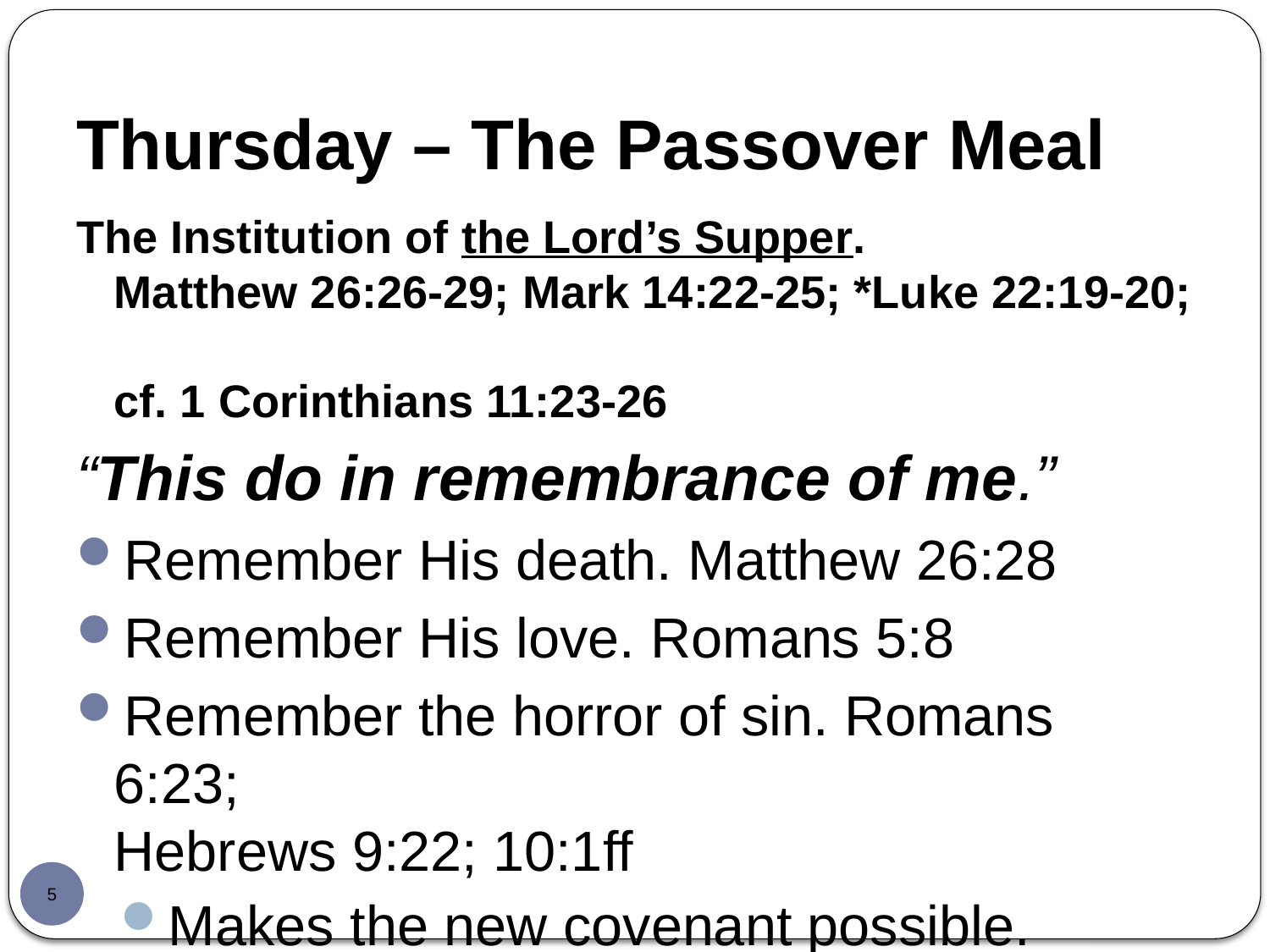

# Thursday – The Passover Meal
The Institution of the Lord’s Supper.
Matthew 26:26-29; Mark 14:22-25; *Luke 22:19-20;
cf. 1 Corinthians 11:23-26
“This do in remembrance of me.”
Remember His death. Matthew 26:28
Remember His love. Romans 5:8
Remember the horror of sin. Romans 6:23;
Hebrews 9:22; 10:1ff
Makes the new covenant possible. Hebrews 9:16
Makes remission possible. Ephesians 1:7
5